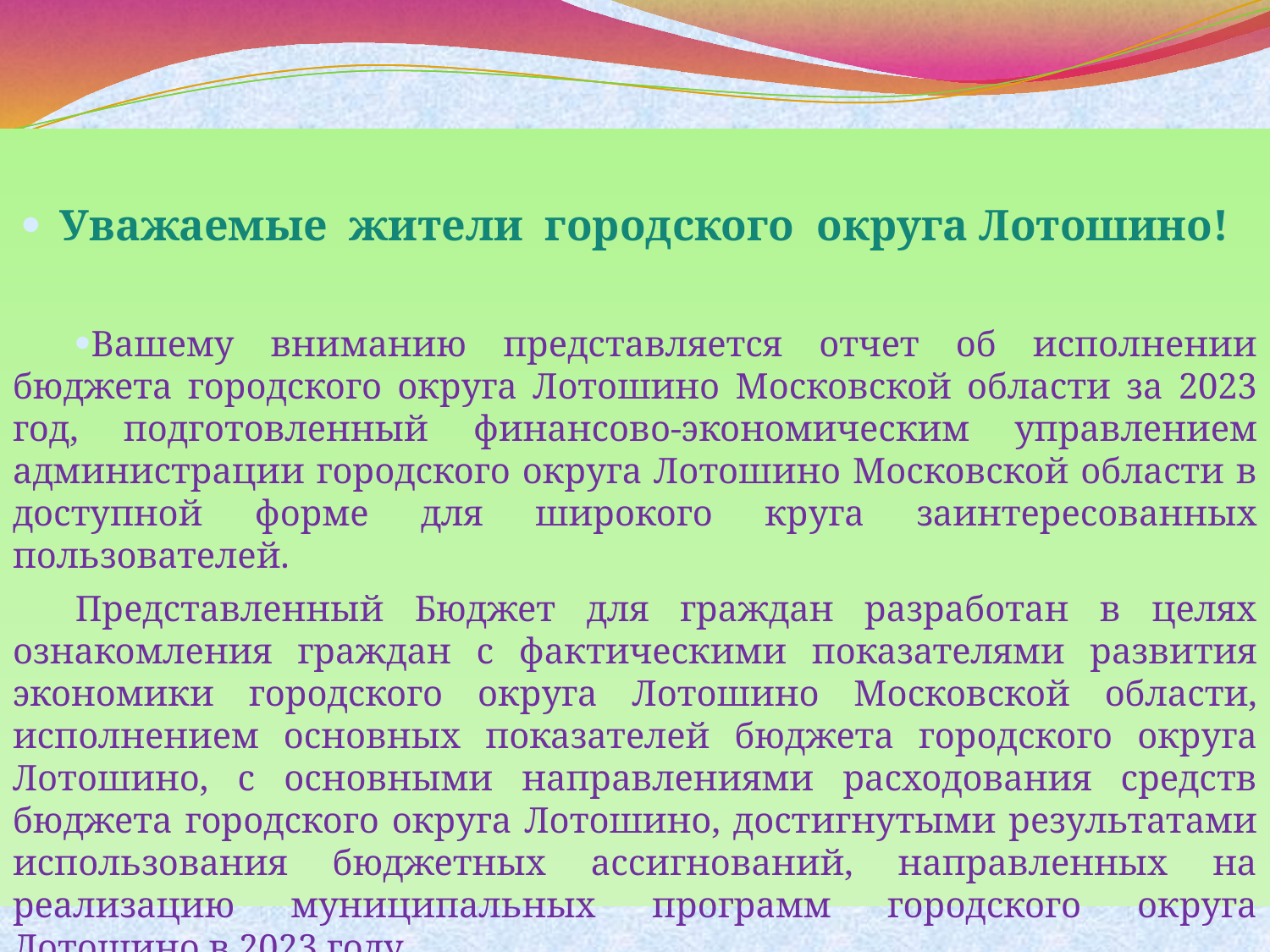

Уважаемые  жители  городского  округа Лотошино!

Вашему вниманию представляется отчет об исполнении бюджета городского округа Лотошино Московской области за 2023 год, подготовленный финансово-экономическим управлением администрации городского округа Лотошино Московской области в доступной форме для широкого круга заинтересованных пользователей.
Представленный Бюджет для граждан разработан в целях ознакомления граждан с фактическими показателями развития экономики городского округа Лотошино Московской области, исполнением основных показателей бюджета городского округа Лотошино, с основными направлениями расходования средств бюджета городского округа Лотошино, достигнутыми результатами использования бюджетных ассигнований, направленных на реализацию муниципальных программ городского округа Лотошино в 2023 году.